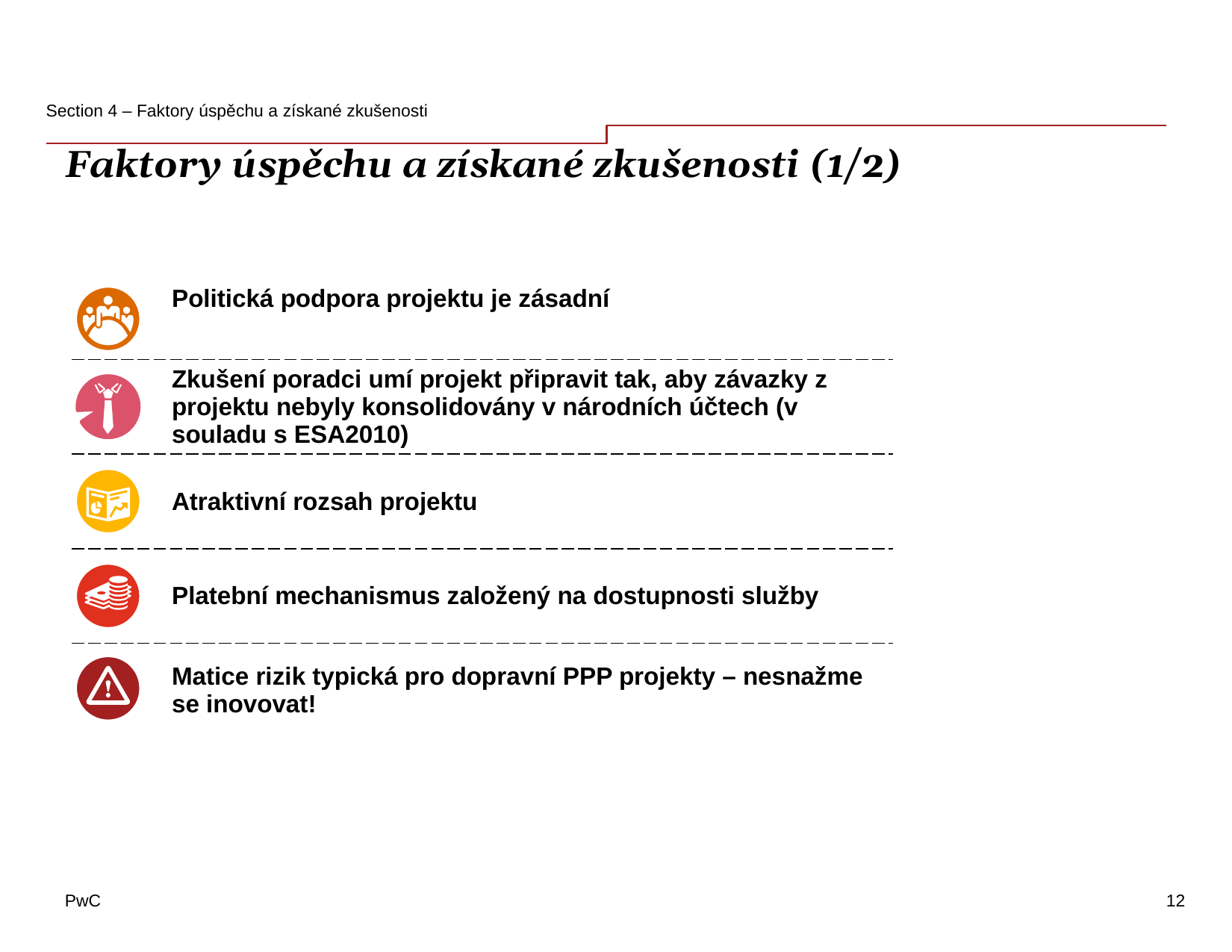

Section 4 – Faktory úspěchu a získané zkušenosti
# Faktory úspěchu a získané zkušenosti (1/2)
|  | Politická podpora projektu je zásadní |
| --- | --- |
|  | Zkušení poradci umí projekt připravit tak, aby závazky z projektu nebyly konsolidovány v národních účtech (v souladu s ESA2010) |
|  | Atraktivní rozsah projektu |
|  | Platební mechanismus založený na dostupnosti služby |
|  | Matice rizik typická pro dopravní PPP projekty – nesnažme se inovovat! |

12